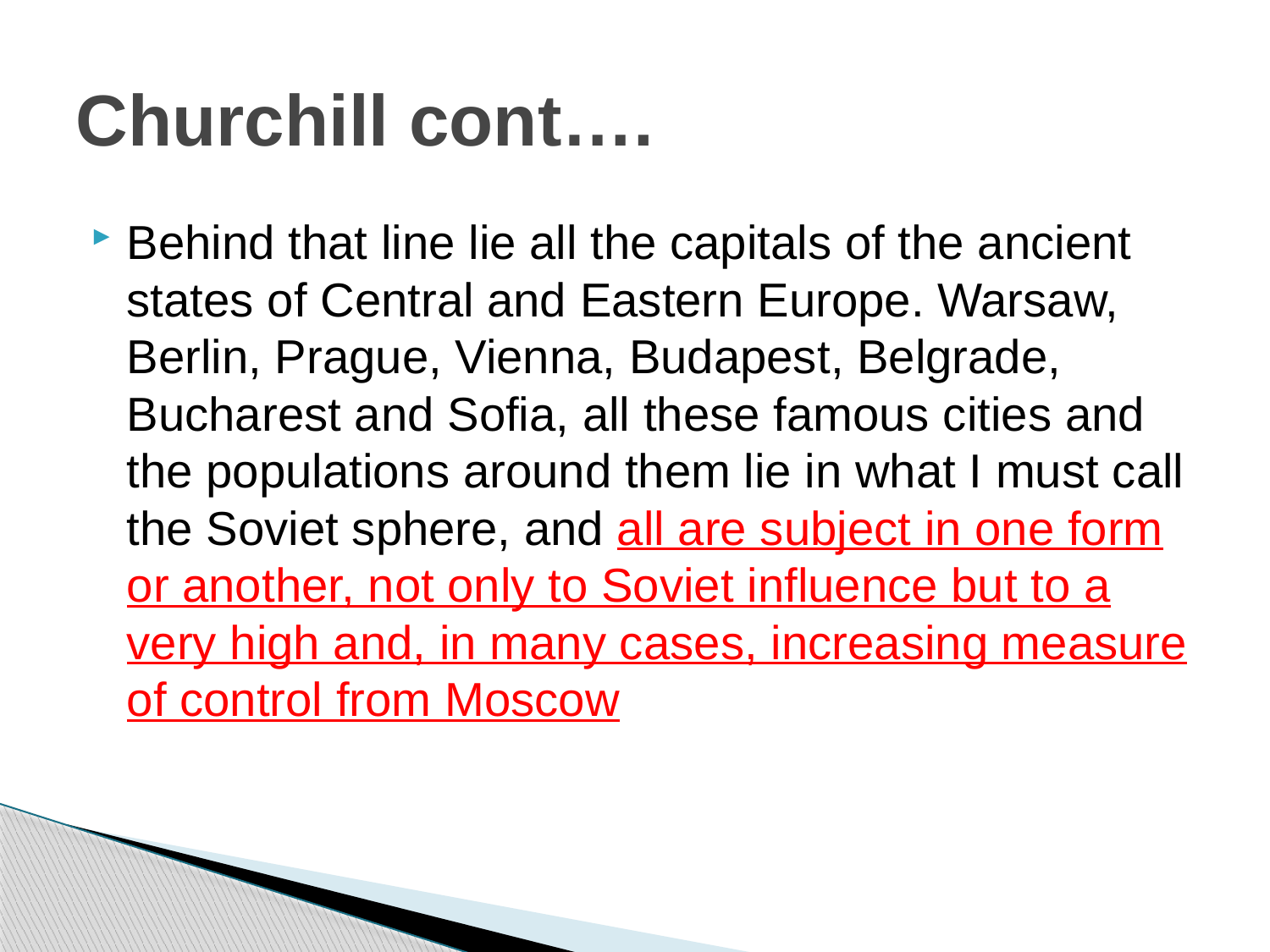

# Churchill cont….
Behind that line lie all the capitals of the ancient states of Central and Eastern Europe. Warsaw, Berlin, Prague, Vienna, Budapest, Belgrade, Bucharest and Sofia, all these famous cities and the populations around them lie in what I must call the Soviet sphere, and all are subject in one form or another, not only to Soviet influence but to a very high and, in many cases, increasing measure of control from Moscow